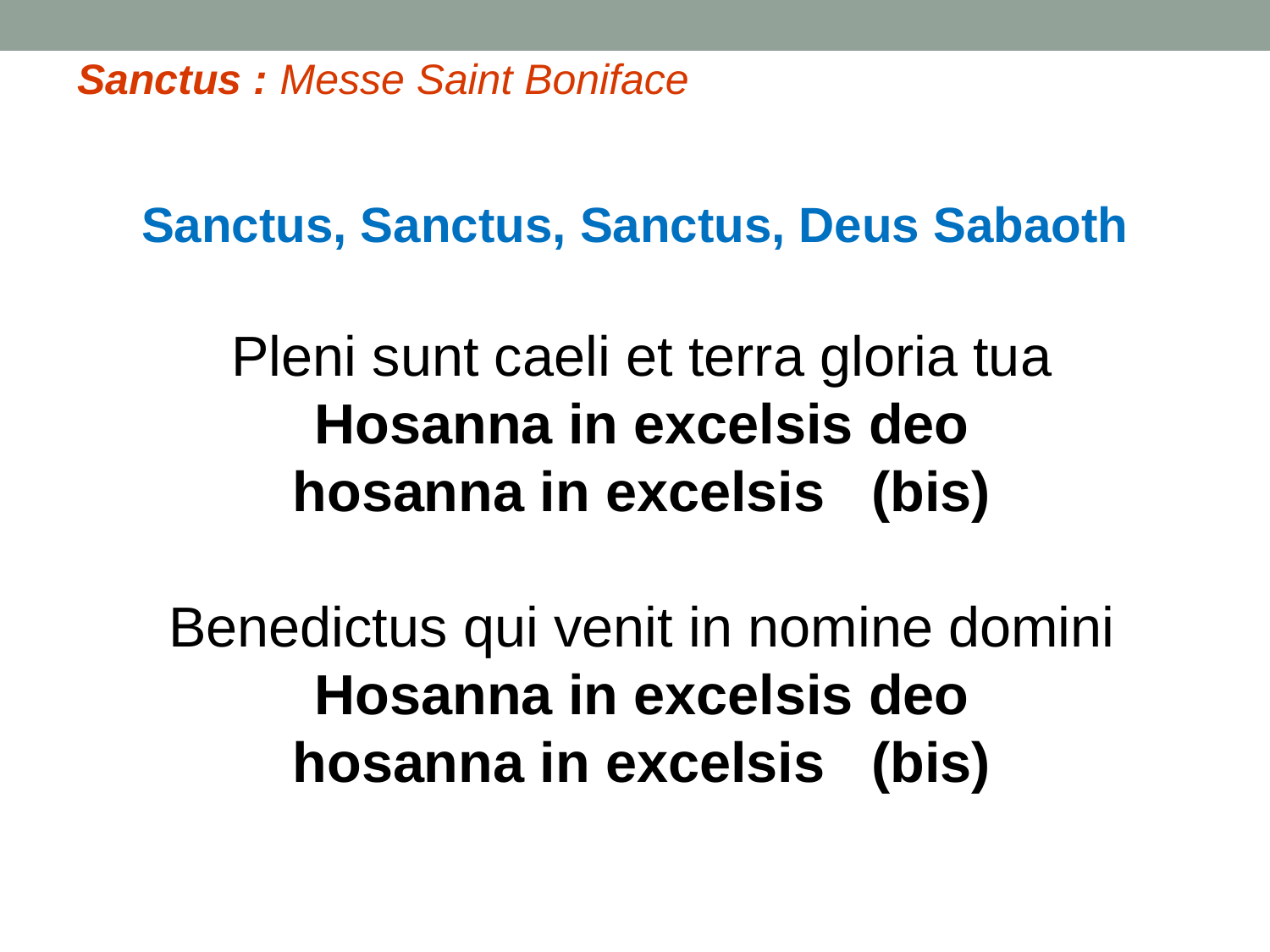

Sanctus : Messe Saint Boniface

Sanctus, Sanctus, Sanctus, Deus Sabaoth

Pleni sunt caeli et terra gloria tua
Hosanna in excelsis deo
hosanna in excelsis   (bis)

Benedictus qui venit in nomine domini Hosanna in excelsis deo
hosanna in excelsis   (bis)